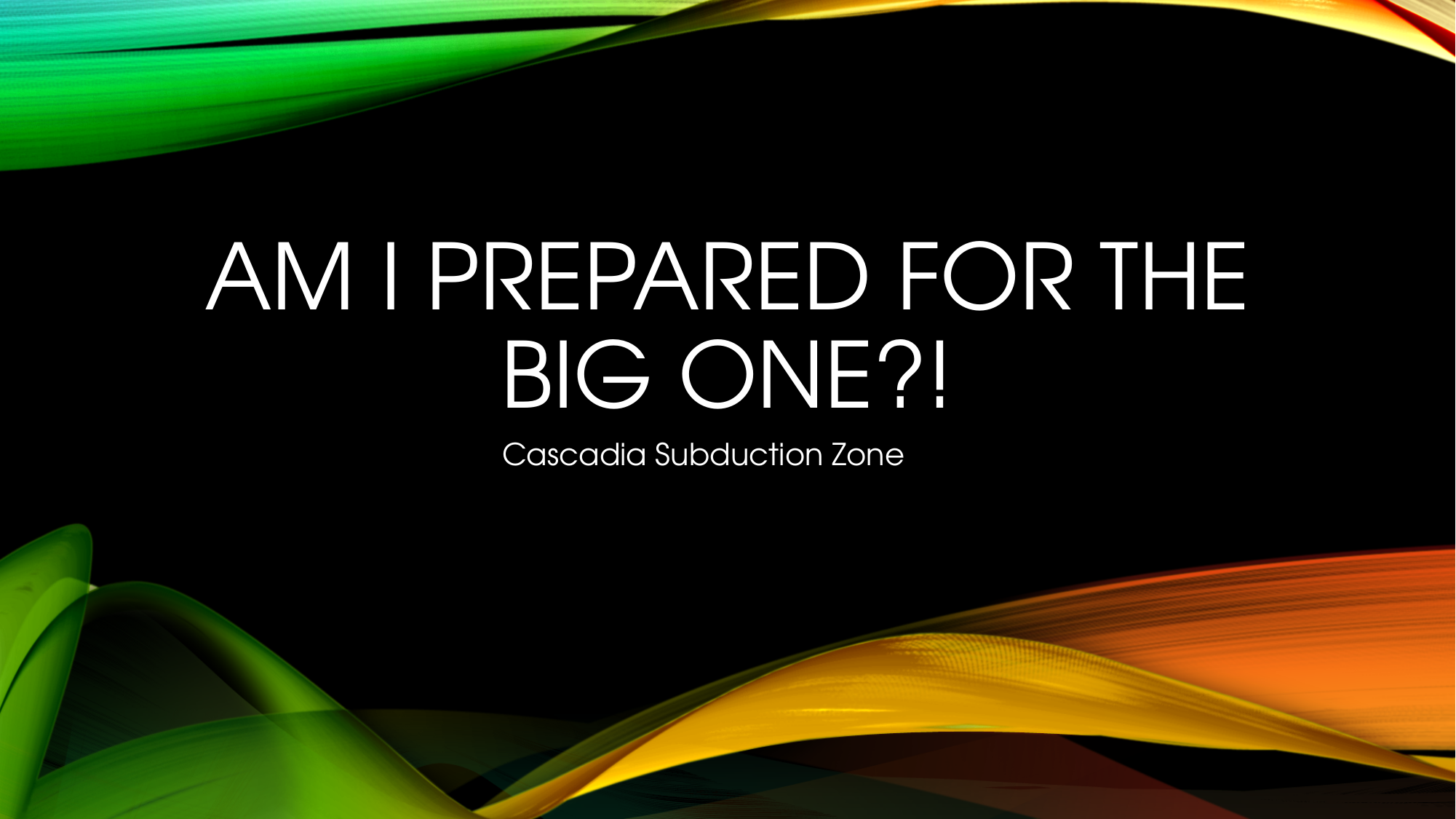

# Am I PREPARED for the BIG one?!
			Cascadia Subduction Zone